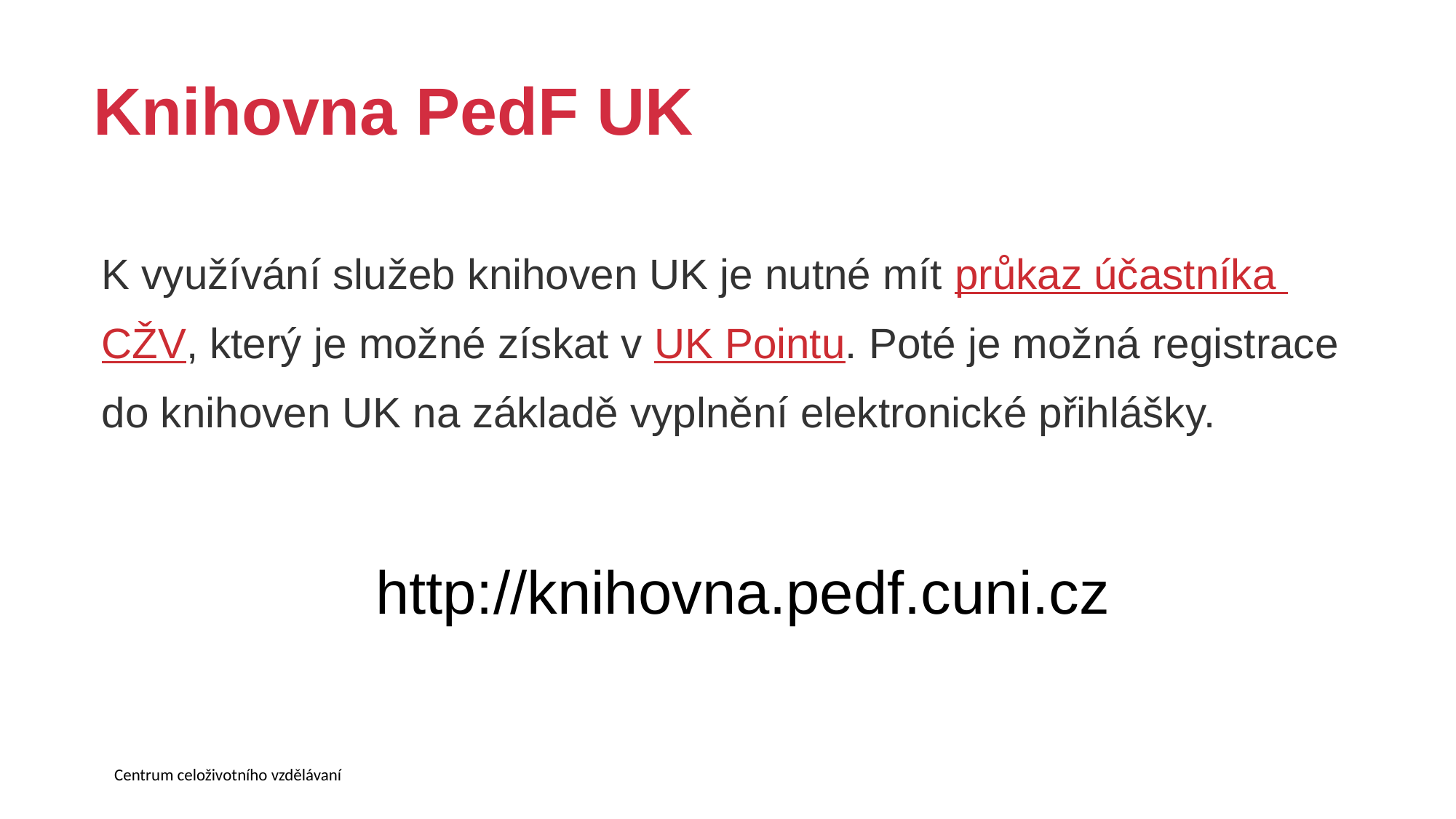

Knihovna PedF UK

K využívání služeb knihoven UK je nutné mít průkaz účastníka
CŽV, který je možné získat v UK Pointu. Poté je možná registrace
do knihoven UK na základě vyplnění elektronické přihlášky.

http://knihovna.pedf.cuni.cz
          Centrum celoživotního vzdělávaní